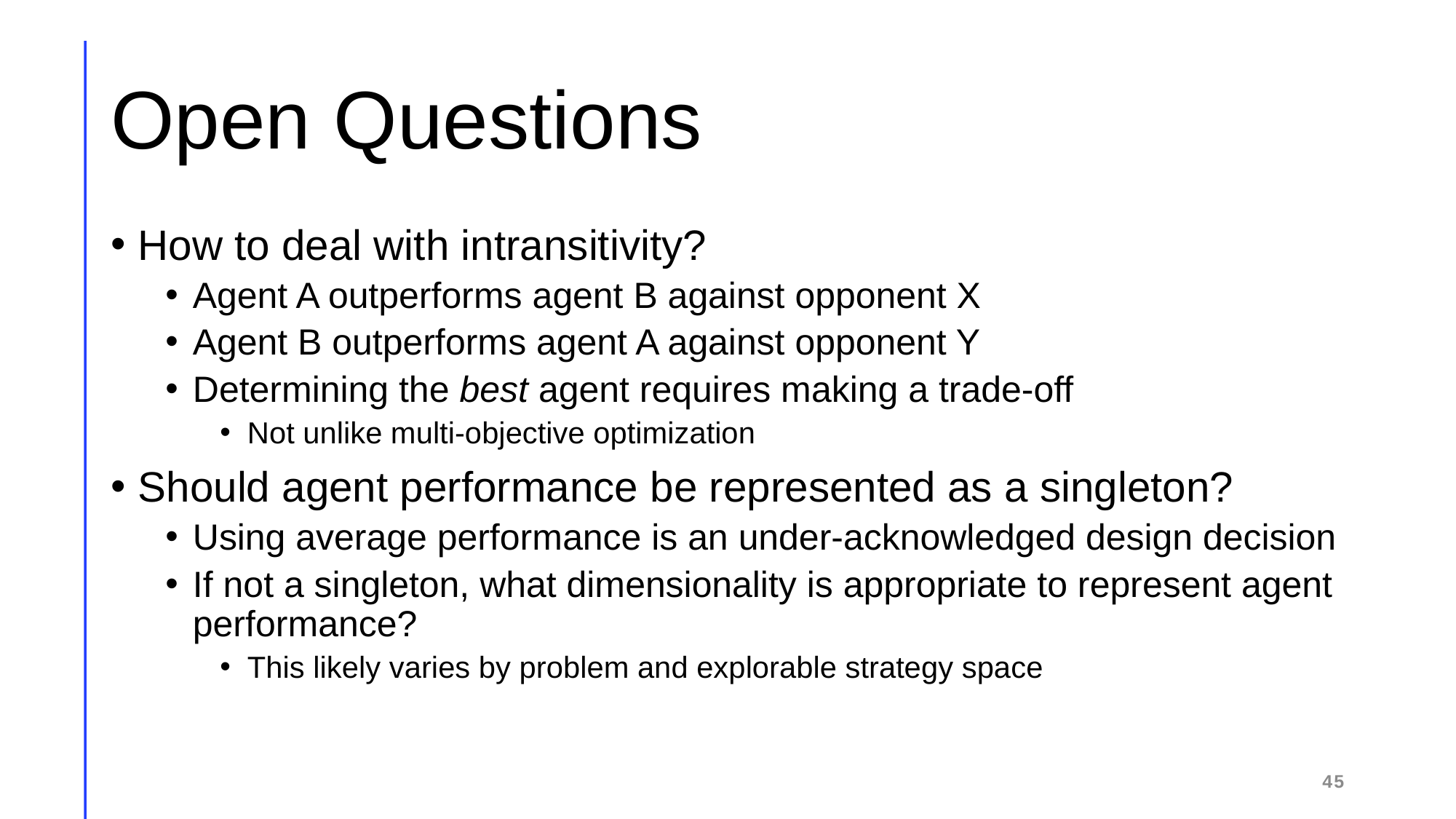

# Open Questions
How to deal with intransitivity?
Agent A outperforms agent B against opponent X
Agent B outperforms agent A against opponent Y
Determining the best agent requires making a trade-off
Not unlike multi-objective optimization
Should agent performance be represented as a singleton?
Using average performance is an under-acknowledged design decision
If not a singleton, what dimensionality is appropriate to represent agent performance?
This likely varies by problem and explorable strategy space
45